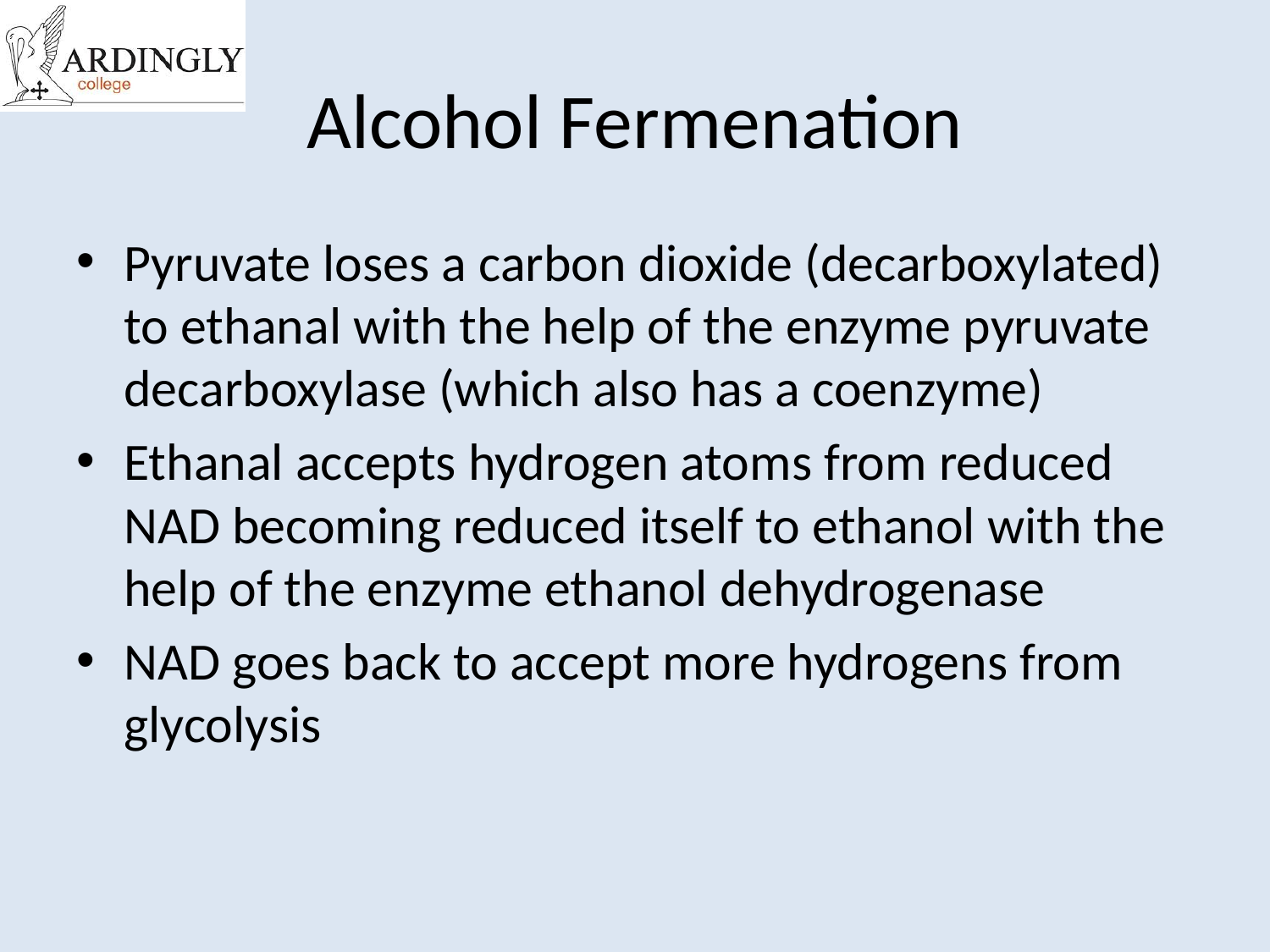

# Alcohol Fermenation
Pyruvate loses a carbon dioxide (decarboxylated) to ethanal with the help of the enzyme pyruvate decarboxylase (which also has a coenzyme)
Ethanal accepts hydrogen atoms from reduced NAD becoming reduced itself to ethanol with the help of the enzyme ethanol dehydrogenase
NAD goes back to accept more hydrogens from glycolysis